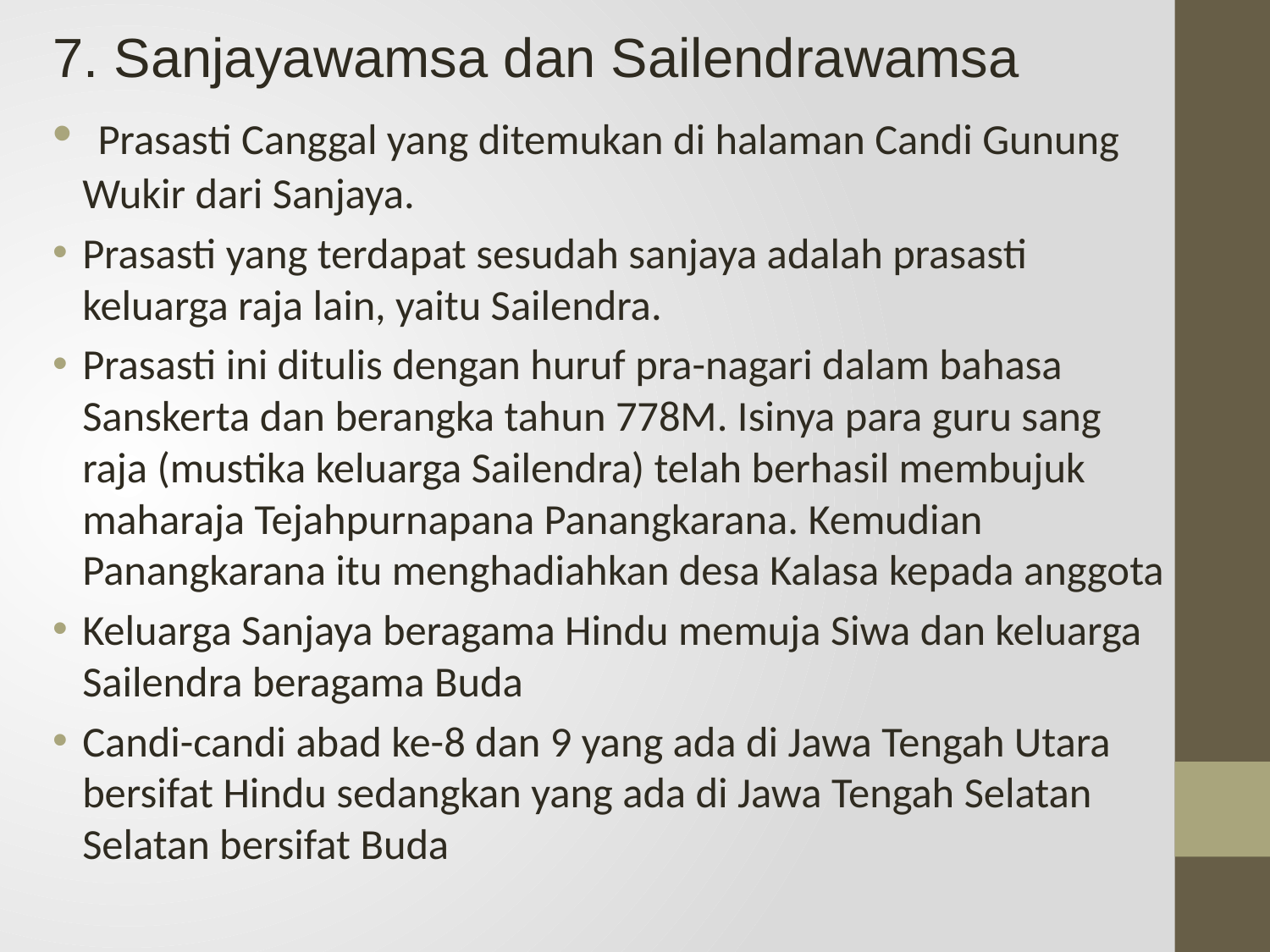

7. Sanjayawamsa dan Sailendrawamsa
 Prasasti Canggal yang ditemukan di halaman Candi Gunung Wukir dari Sanjaya.
Prasasti yang terdapat sesudah sanjaya adalah prasasti keluarga raja lain, yaitu Sailendra.
Prasasti ini ditulis dengan huruf pra-nagari dalam bahasa Sanskerta dan berangka tahun 778M. Isinya para guru sang raja (mustika keluarga Sailendra) telah berhasil membujuk maharaja Tejahpurnapana Panangkarana. Kemudian Panangkarana itu menghadiahkan desa Kalasa kepada anggota
Keluarga Sanjaya beragama Hindu memuja Siwa dan keluarga Sailendra beragama Buda
Candi-candi abad ke-8 dan 9 yang ada di Jawa Tengah Utara bersifat Hindu sedangkan yang ada di Jawa Tengah Selatan Selatan bersifat Buda